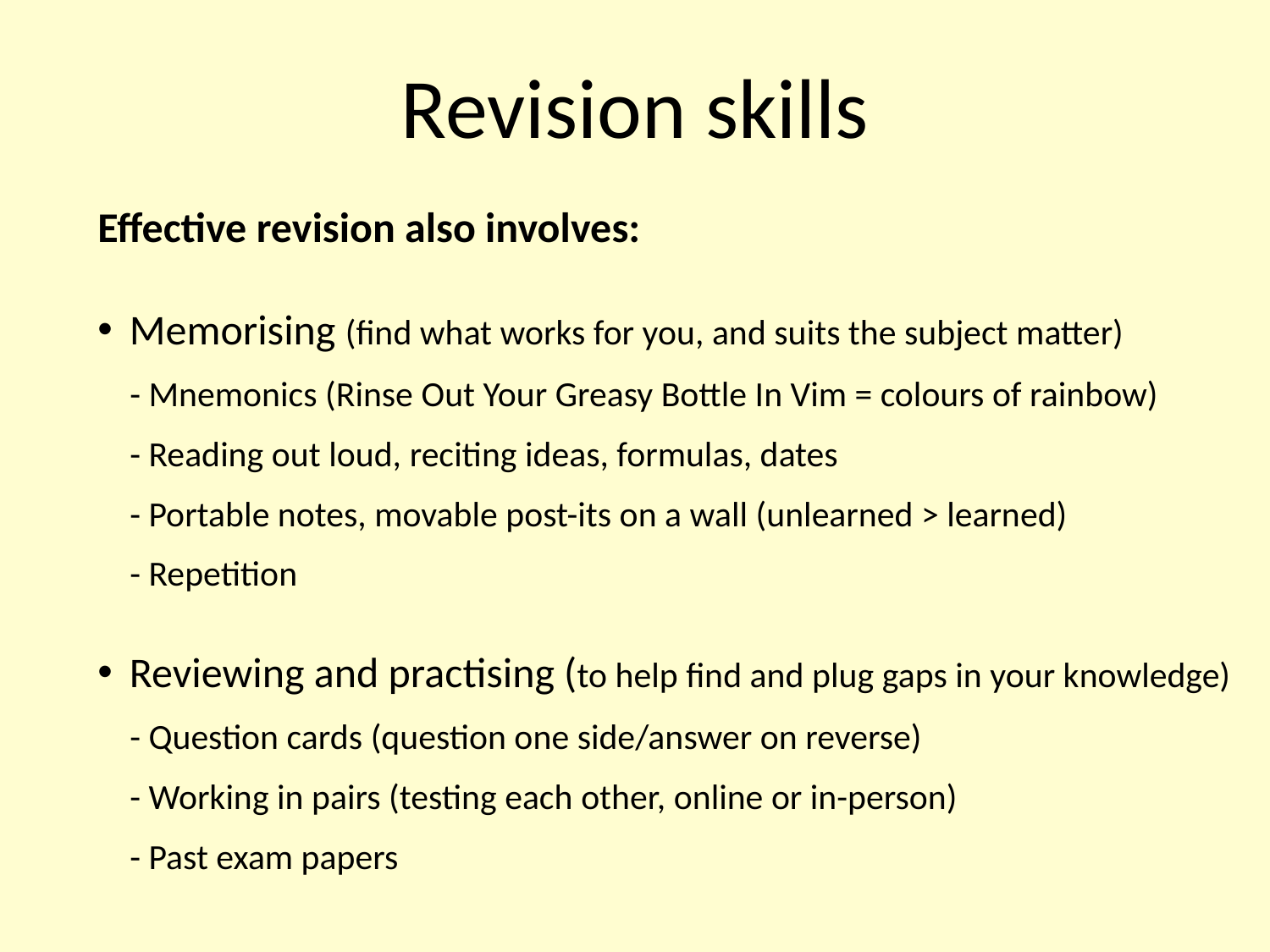

# Revision skills
Effective revision also involves:

Memorising (find what works for you, and suits the subject matter)
    - Mnemonics (Rinse Out Your Greasy Bottle In Vim = colours of rainbow)
    - Reading out loud, reciting ideas, formulas, dates
    - Portable notes, movable post-its on a wall (unlearned > learned)
    - Repetition

Reviewing and practising (to help find and plug gaps in your knowledge)
    - Question cards (question one side/answer on reverse)
    - Working in pairs (testing each other, online or in-person)
    - Past exam papers